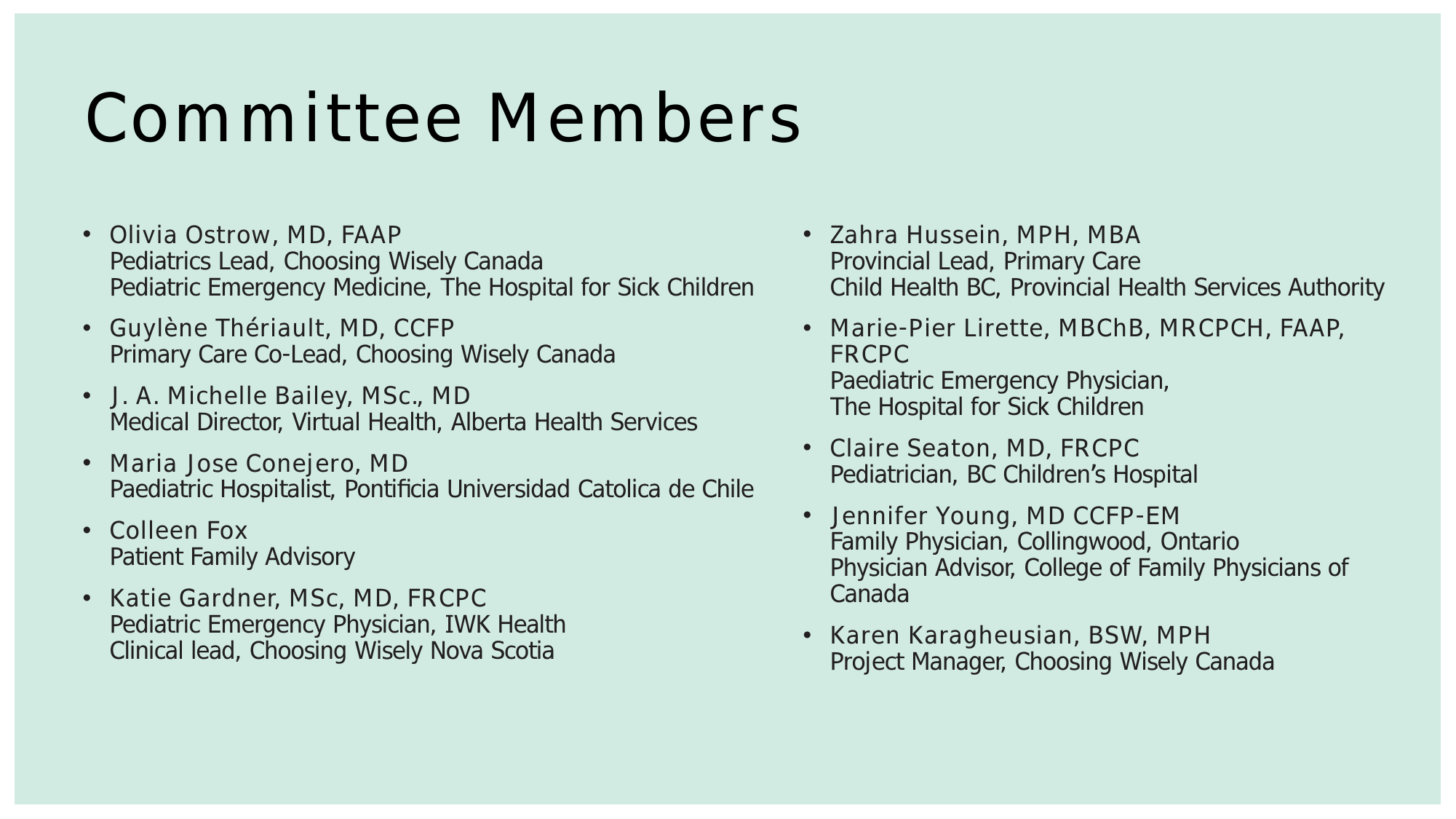

Committee Members
Olivia Ostrow, MD, FAAP
Pediatrics Lead, Choosing Wisely Canada
Pediatric Emergency Medicine, The Hospital for Sick Children
Guylène Thériault, MD, CCFP  
Primary Care Co-Lead, Choosing Wisely Canada
J. A. Michelle Bailey, MSc., MD
Medical Director, Virtual Health, Alberta Health Services
Maria Jose Conejero, MD
Paediatric Hospitalist, Pontificia Universidad Catolica de Chile
Colleen Fox
Patient Family Advisory
Katie Gardner, MSc, MD, FRCPC
Pediatric Emergency Physician, IWK Health
Clinical lead, Choosing Wisely Nova Scotia
Zahra Hussein, MPH, MBA
Provincial Lead, Primary Care
Child Health BC, Provincial Health Services Authority
Marie-Pier Lirette, MBChB, MRCPCH, FAAP, FRCPC
Paediatric Emergency Physician,
The Hospital for Sick Children
Claire Seaton, MD, FRCPC
Pediatrician, BC Children’s Hospital
Jennifer Young, MD CCFP-EM
Family Physician, Collingwood, Ontario
Physician Advisor, College of Family Physicians of Canada
Karen Karagheusian, BSW, MPH
Project Manager, Choosing Wisely Canada